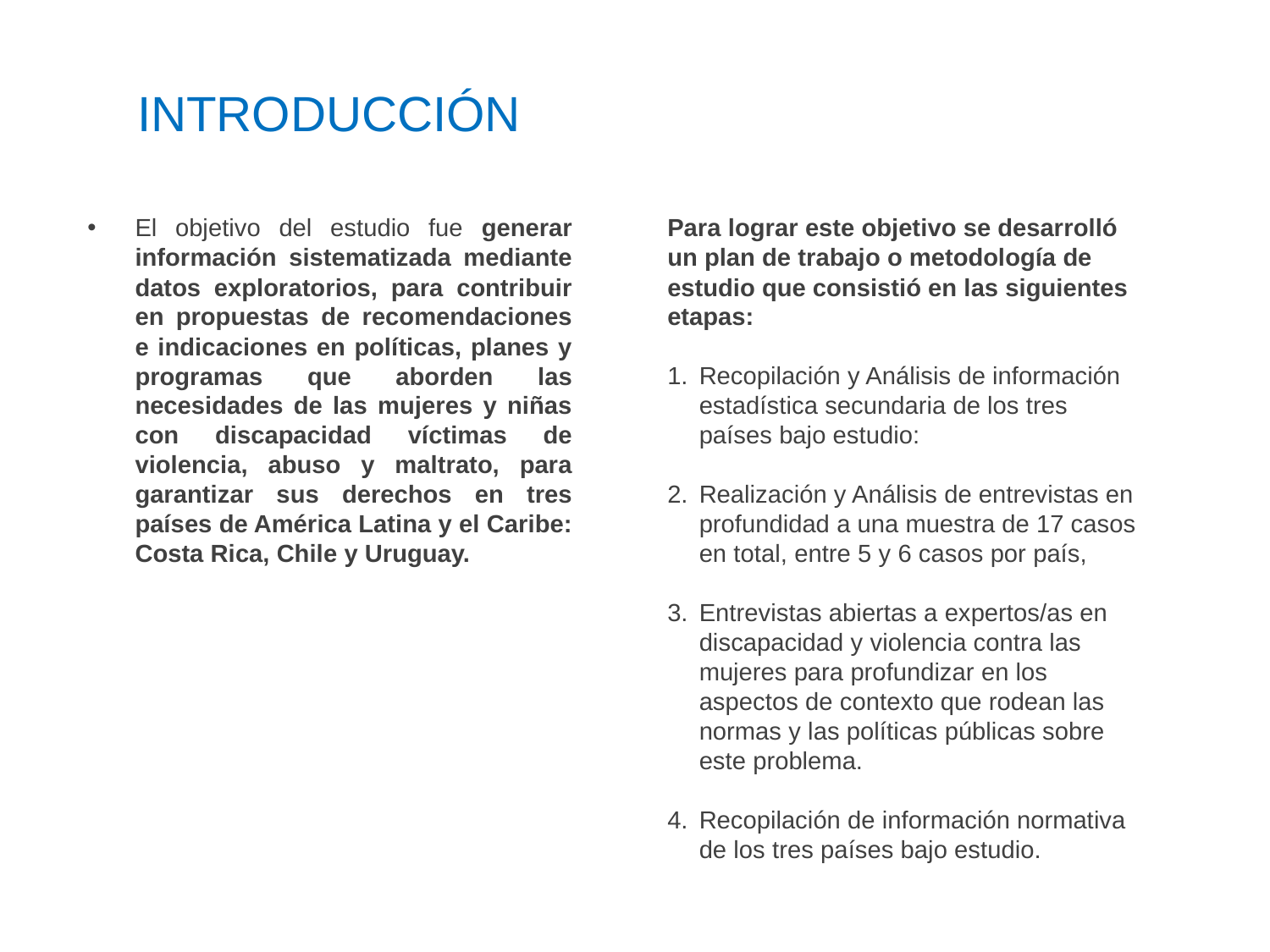

INTRODUCCIÓN
El objetivo del estudio fue generar información sistematizada mediante datos exploratorios, para contribuir en propuestas de recomendaciones e indicaciones en políticas, planes y programas que aborden las necesidades de las mujeres y niñas con discapacidad víctimas de violencia, abuso y maltrato, para garantizar sus derechos en tres países de América Latina y el Caribe: Costa Rica, Chile y Uruguay.

Para lograr este objetivo se desarrolló un plan de trabajo o metodología de estudio que consistió en las siguientes etapas:

Recopilación y Análisis de información estadística secundaria de los tres países bajo estudio:

Realización y Análisis de entrevistas en profundidad a una muestra de 17 casos en total, entre 5 y 6 casos por país,

Entrevistas abiertas a expertos/as en discapacidad y violencia contra las mujeres para profundizar en los aspectos de contexto que rodean las normas y las políticas públicas sobre este problema.

Recopilación de información normativa de los tres países bajo estudio.